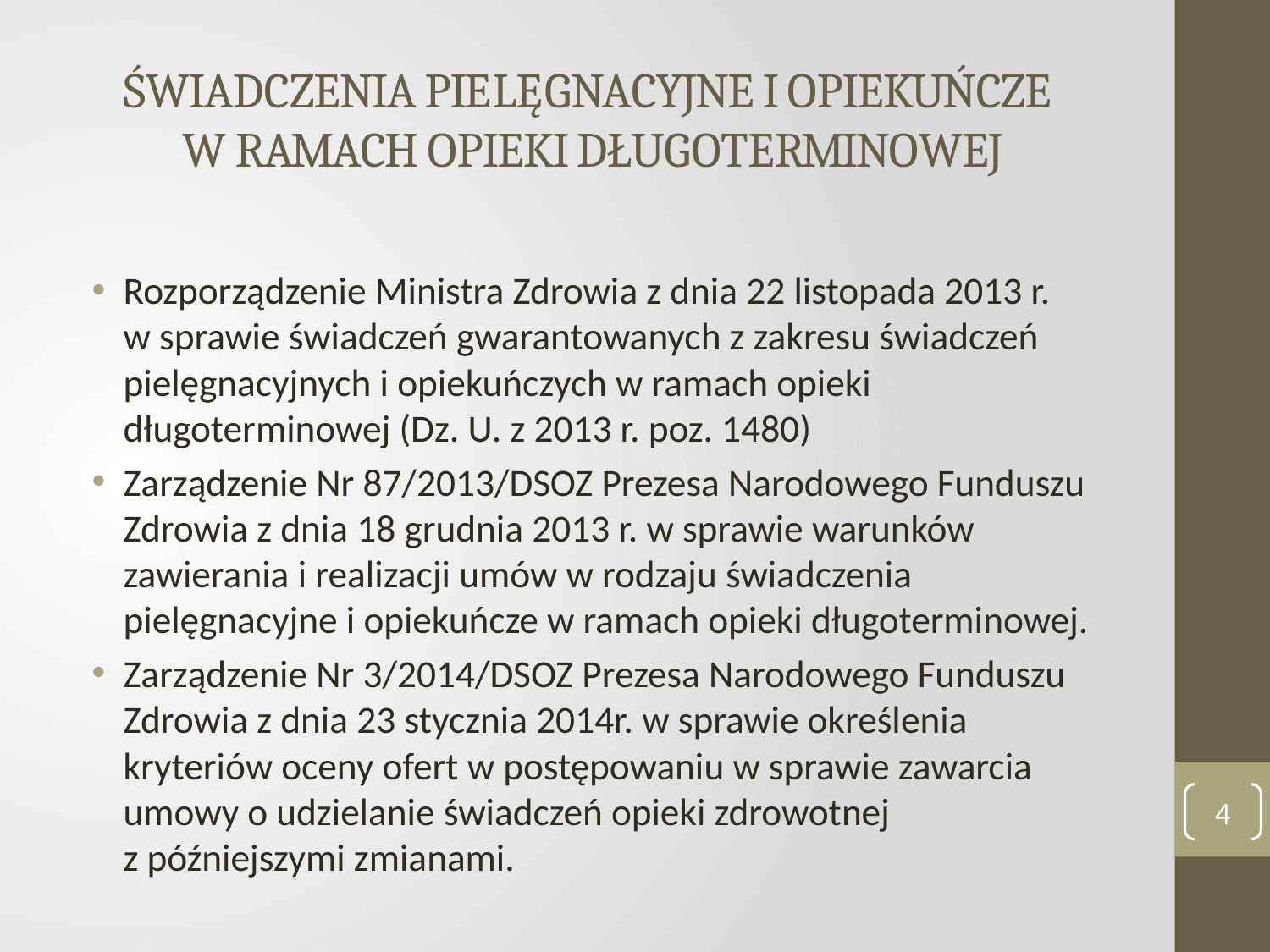

# ŚWIADCZENIA PIELĘGNACYJNE I OPIEKUŃCZE W RAMACH OPIEKI DŁUGOTERMINOWEJ

Rozporządzenie Ministra Zdrowia z dnia 22 listopada 2013 r.
w sprawie świadczeń gwarantowanych z zakresu świadczeń pielęgnacyjnych i opiekuńczych w ramach opieki długoterminowej (Dz. U. z 2013 r. poz. 1480)
Zarządzenie Nr 87/2013/DSOZ Prezesa Narodowego Funduszu Zdrowia z dnia 18 grudnia 2013 r. w sprawie warunków zawierania i realizacji umów w rodzaju świadczenia pielęgnacyjne i opiekuńcze w ramach opieki długoterminowej.
Zarządzenie Nr 3/2014/DSOZ Prezesa Narodowego Funduszu Zdrowia z dnia 23 stycznia 2014r. w sprawie określenia kryteriów oceny ofert w postępowaniu w sprawie zawarcia umowy o udzielanie świadczeń opieki zdrowotnej
z późniejszymi zmianami.

4